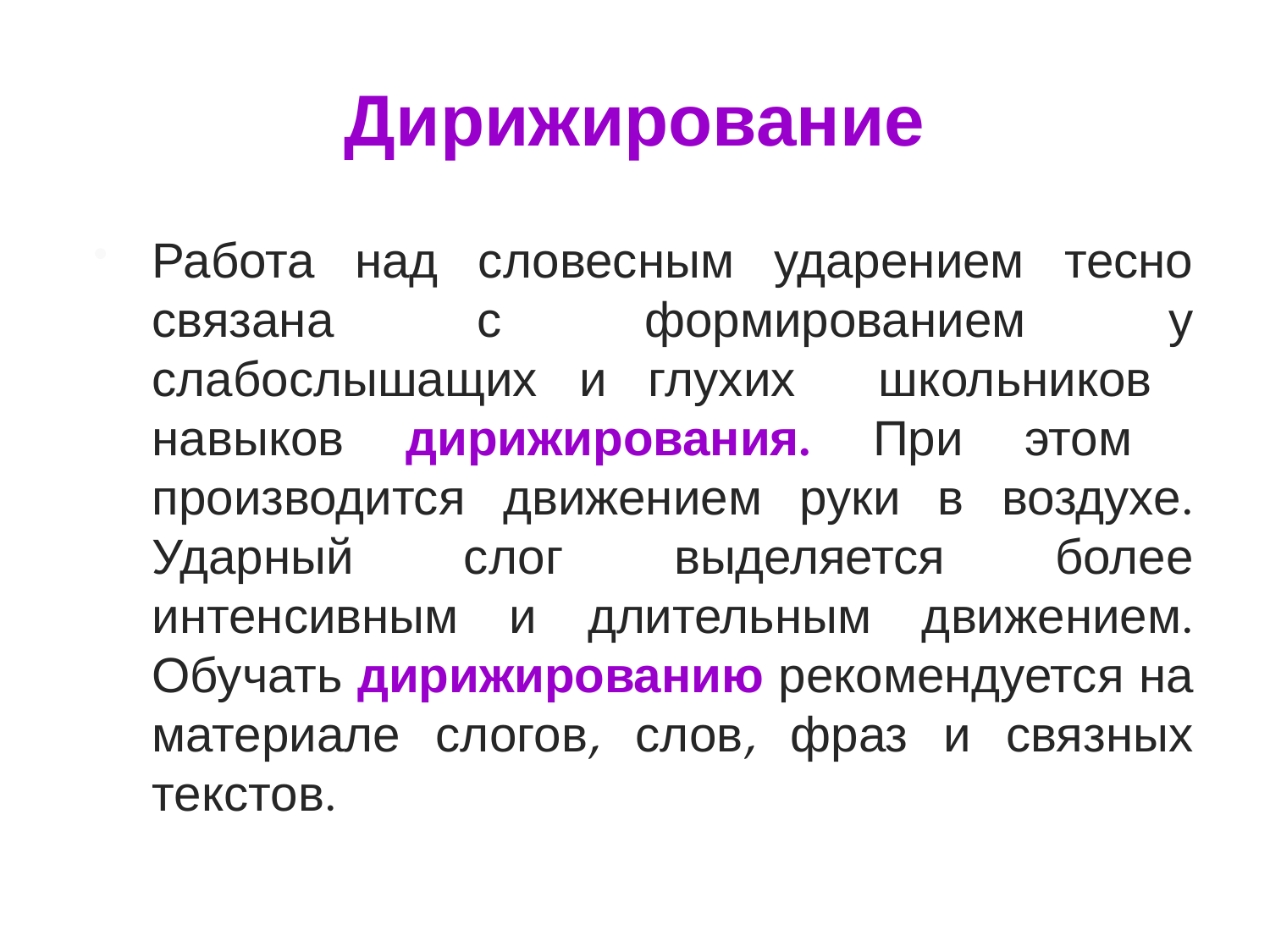

# Дирижирование
Работа над словесным ударением тесно связана с формированием у слабослышащих и глухих  школьников  навыков дирижирования. При этом  производится движением руки в воздухе. Ударный слог выделяется более интенсивным и длительным движением. Обучать дирижированию рекомендуется на материале слогов, слов, фраз и связных текстов.